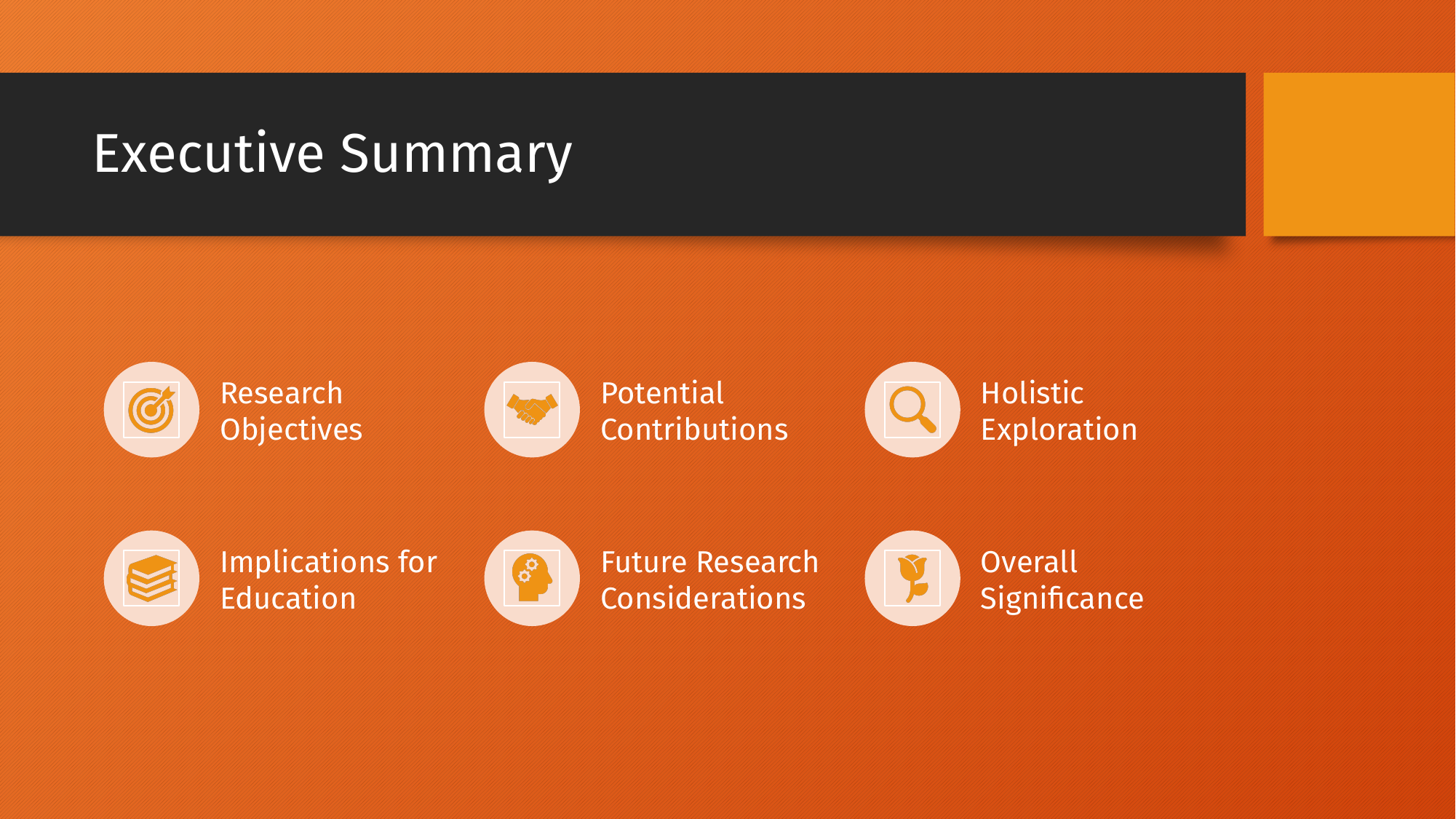

# Executive Summary
Research Objectives
Potential Contributions
Holistic Exploration
Implications for Education
Future Research Considerations
Overall Significance